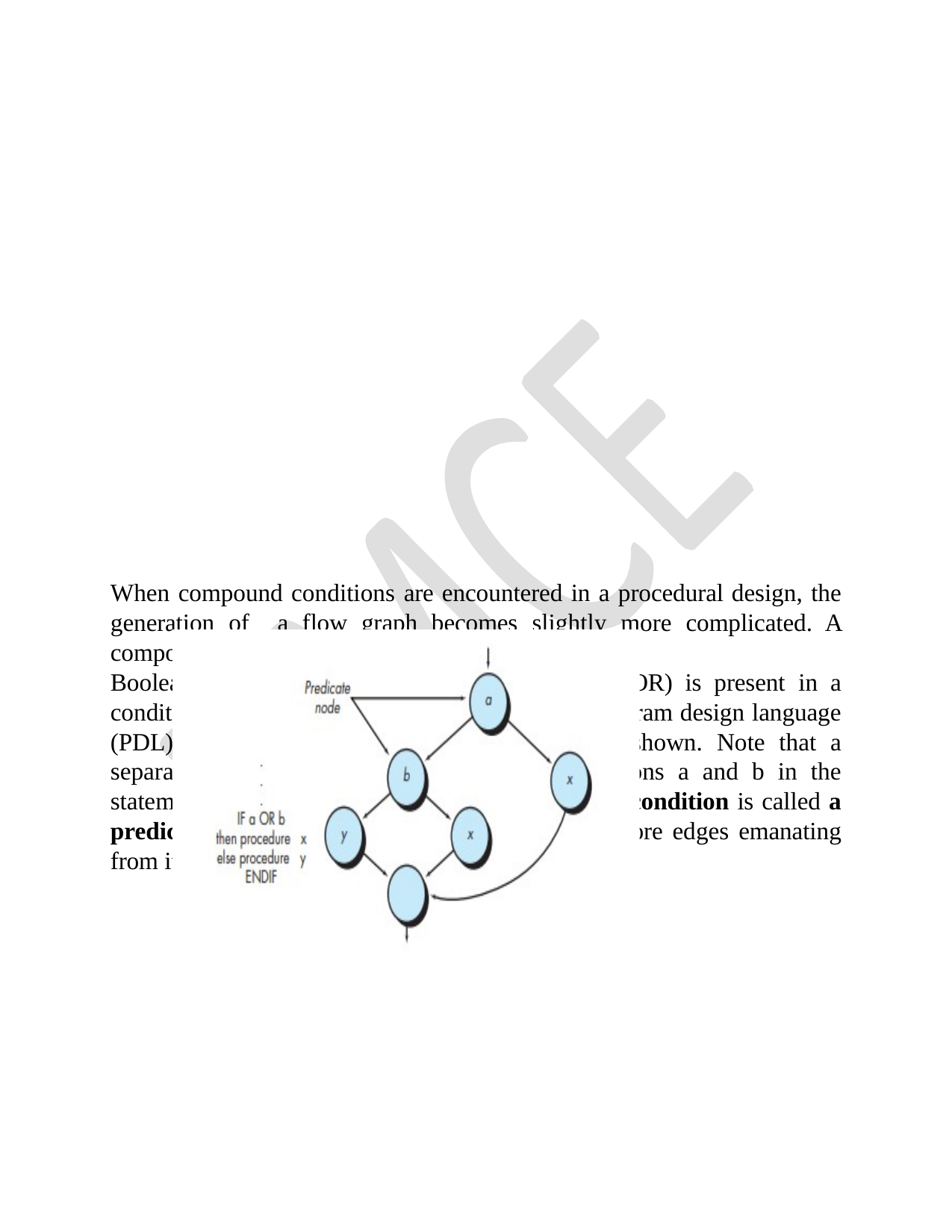

#
When compound conditions are encountered in a procedural design, the generation of  a flow graph becomes slightly more complicated. A compound condition occurs when one or more
Boolean operators (logical OR, AND, NAND, NOR) is present in a conditional statement.  Referring to Figure, the program design language (PDL) segment translates into the flow graph  shown. Note that a separate node is created for each of the conditions a and b in the statement IF  a OR b. Each node that contains a condition is called a predicate node and is characterized by two  or more edges emanating from it.